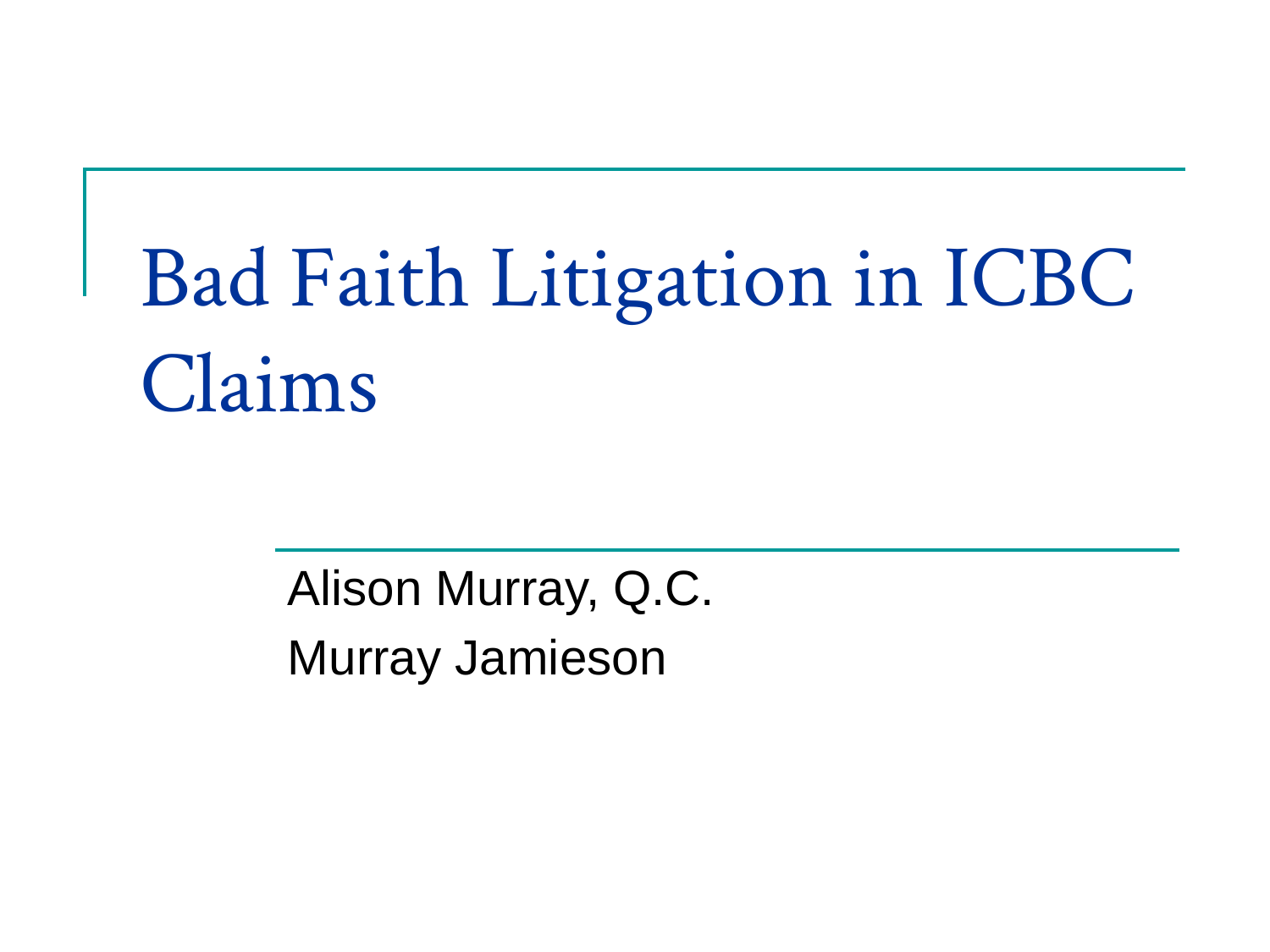

# Bad Faith Litigation in ICBC Claims
Alison Murray, Q.C.
Murray Jamieson